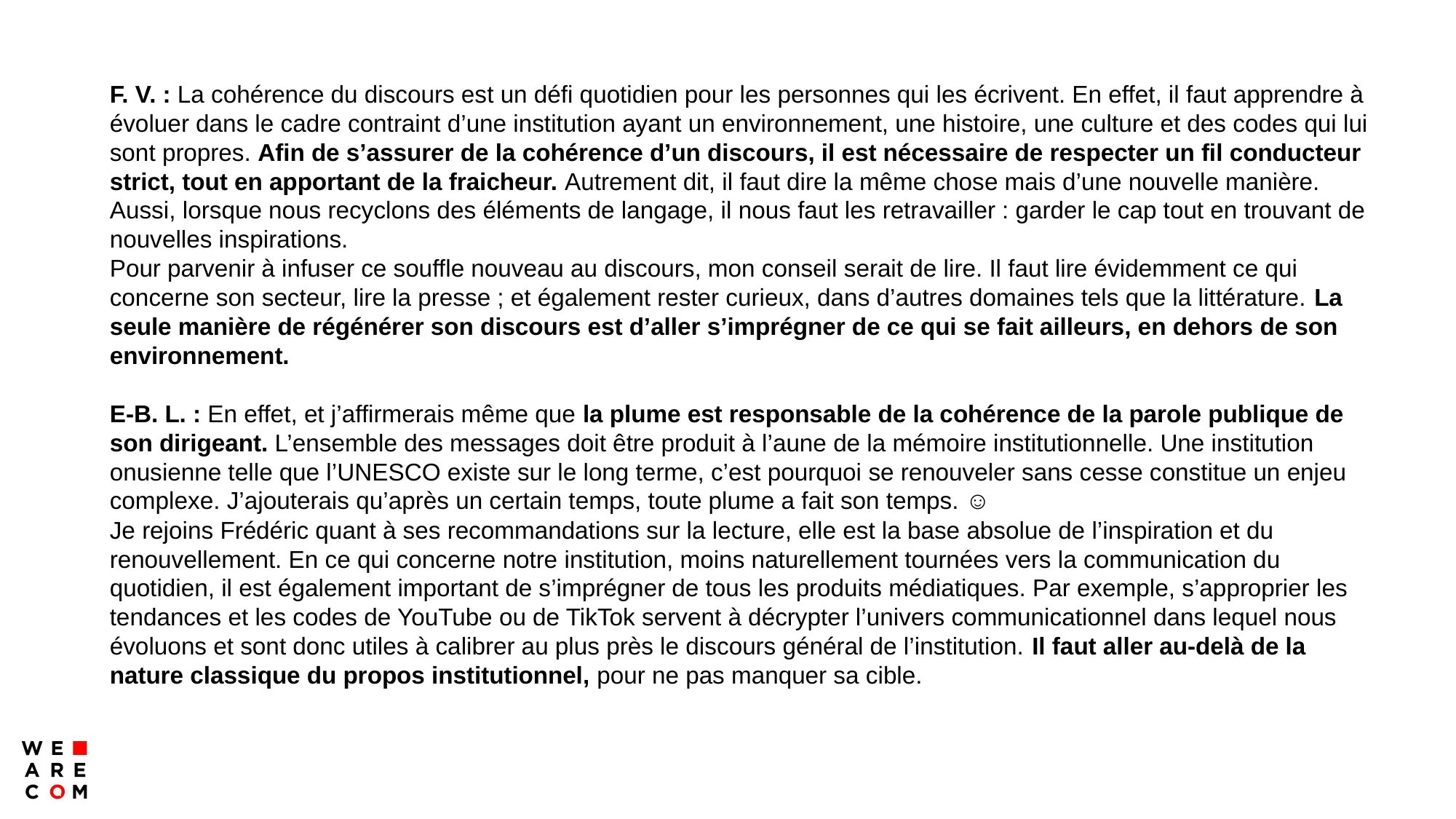

F. V. : La cohérence du discours est un défi quotidien pour les personnes qui les écrivent. En effet, il faut apprendre à évoluer dans le cadre contraint d’une institution ayant un environnement, une histoire, une culture et des codes qui lui sont propres. Afin de s’assurer de la cohérence d’un discours, il est nécessaire de respecter un fil conducteur strict, tout en apportant de la fraicheur. Autrement dit, il faut dire la même chose mais d’une nouvelle manière. Aussi, lorsque nous recyclons des éléments de langage, il nous faut les retravailler : garder le cap tout en trouvant de nouvelles inspirations.
Pour parvenir à infuser ce souffle nouveau au discours, mon conseil serait de lire. Il faut lire évidemment ce qui concerne son secteur, lire la presse ; et également rester curieux, dans d’autres domaines tels que la littérature. La seule manière de régénérer son discours est d’aller s’imprégner de ce qui se fait ailleurs, en dehors de son environnement.

E-B. L. : En effet, et j’affirmerais même que la plume est responsable de la cohérence de la parole publique de son dirigeant. L’ensemble des messages doit être produit à l’aune de la mémoire institutionnelle. Une institution onusienne telle que l’UNESCO existe sur le long terme, c’est pourquoi se renouveler sans cesse constitue un enjeu complexe. J’ajouterais qu’après un certain temps, toute plume a fait son temps. ☺
Je rejoins Frédéric quant à ses recommandations sur la lecture, elle est la base absolue de l’inspiration et du renouvellement. En ce qui concerne notre institution, moins naturellement tournées vers la communication du quotidien, il est également important de s’imprégner de tous les produits médiatiques. Par exemple, s’approprier les tendances et les codes de YouTube ou de TikTok servent à décrypter l’univers communicationnel dans lequel nous évoluons et sont donc utiles à calibrer au plus près le discours général de l’institution. Il faut aller au-delà de la nature classique du propos institutionnel, pour ne pas manquer sa cible.